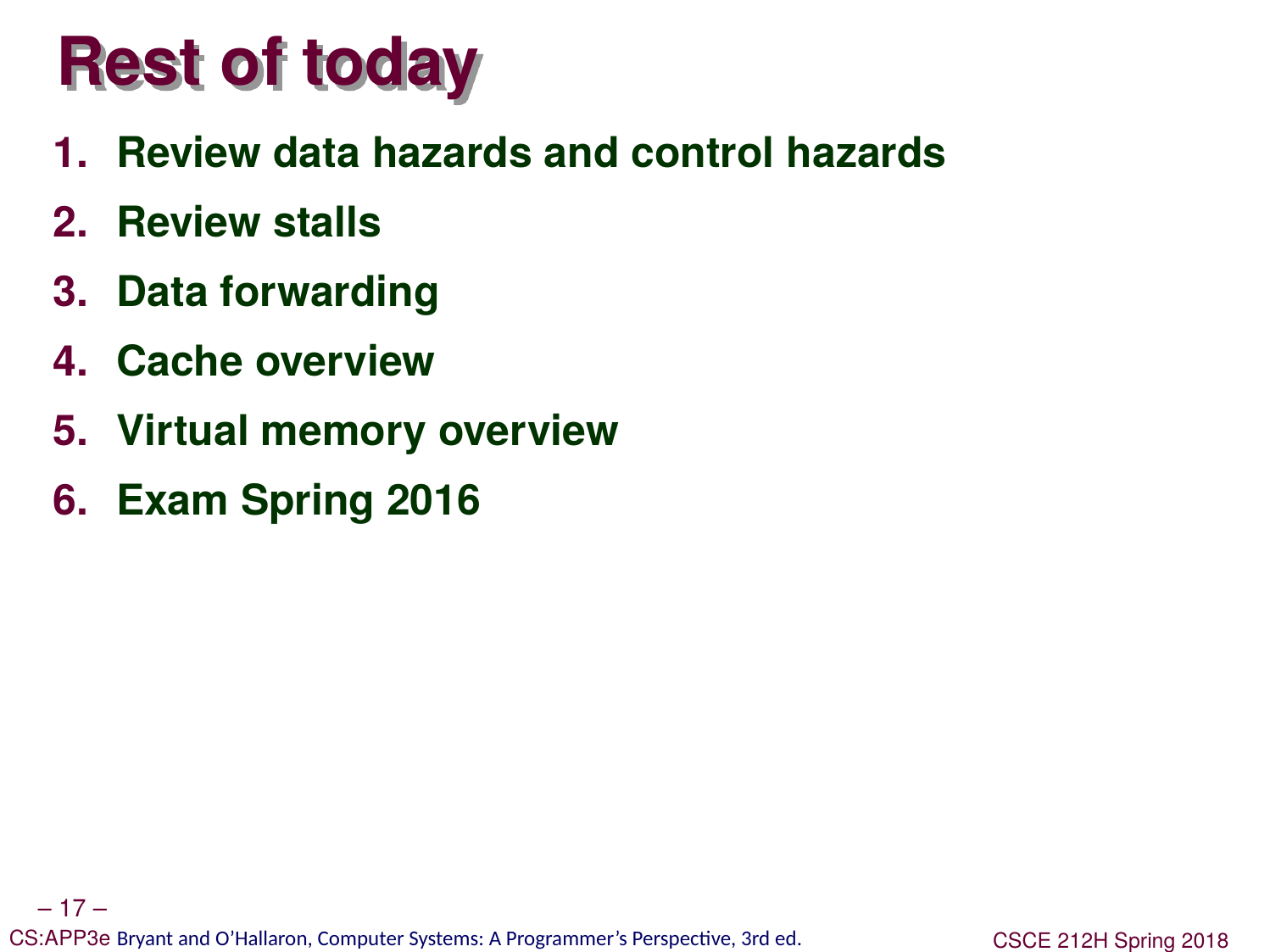

# Rest of today
Review data hazards and control hazards
Review stalls
Data forwarding
Cache overview
Virtual memory overview
Exam Spring 2016